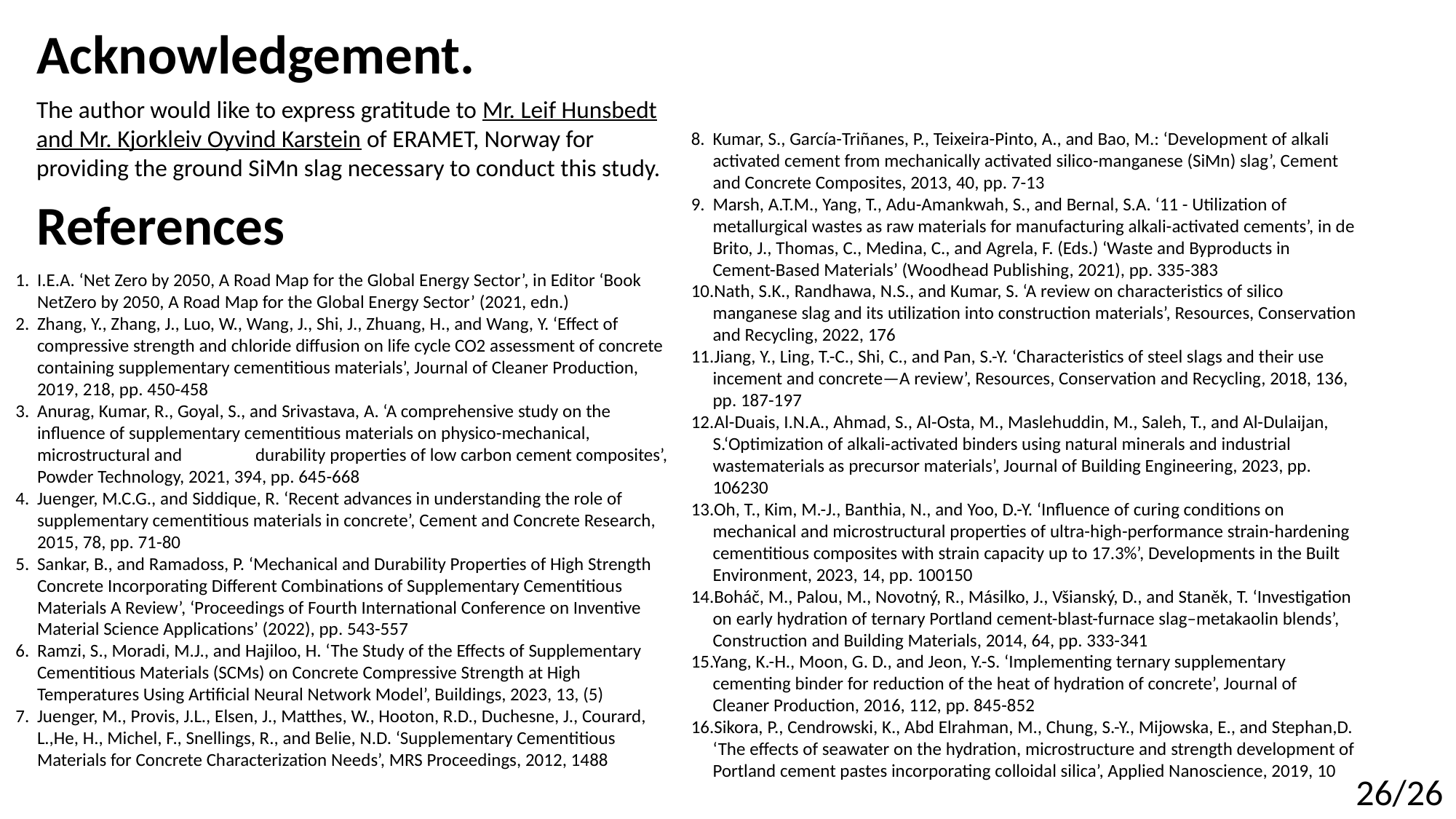

Acknowledgement.

The author would like to express gratitude to Mr. Leif Hunsbedt and Mr. Kjorkleiv Oyvind Karstein of ERAMET, Norway for   providing the ground SiMn slag necessary to conduct this study.

8.	Kumar, S., García-Triñanes, P., Teixeira-Pinto, A., and Bao, M.: ‘Development of alkali activated cement from mechanically activated silico-manganese (SiMn) slag’, Cement and Concrete Composites, 2013, 40, pp. 7-13
9.	Marsh, A.T.M., Yang, T., Adu-Amankwah, S., and Bernal, S.A. ‘11 - Utilization of metallurgical wastes as raw materials for manufacturing alkali-activated cements’, in de Brito, J., Thomas, C., Medina, C., and Agrela, F. (Eds.) ‘Waste and Byproducts in Cement-Based Materials’ (Woodhead Publishing, 2021), pp. 335-383
10.Nath, S.K., Randhawa, N.S., and Kumar, S. ‘A review on characteristics of silico manganese slag and its utilization into construction materials’, Resources, Conservation and Recycling, 2022, 176
11.Jiang, Y., Ling, T.-C., Shi, C., and Pan, S.-Y. ‘Characteristics of steel slags and their use incement and concrete—A review’, Resources, Conservation and Recycling, 2018, 136, pp. 187-197
12.Al-Duais, I.N.A., Ahmad, S., Al-Osta, M., Maslehuddin, M., Saleh, T., and Al-Dulaijan, S.‘Optimization of alkali-activated binders using natural minerals and industrial wastematerials as precursor materials’, Journal of Building Engineering, 2023, pp. 106230
13.Oh, T., Kim, M.-J., Banthia, N., and Yoo, D.-Y. ‘Influence of curing conditions on mechanical and microstructural properties of ultra-high-performance strain-hardening cementitious composites with strain capacity up to 17.3%’, Developments in the Built Environment, 2023, 14, pp. 100150
14.Boháč, M., Palou, M., Novotný, R., Másilko, J., Všianský, D., and Staněk, T. ‘Investigation on early hydration of ternary Portland cement-blast-furnace slag–metakaolin blends’, Construction and Building Materials, 2014, 64, pp. 333-341
15.Yang, K.-H., Moon, G. D., and Jeon, Y.-S. ‘Implementing ternary supplementary cementing binder for reduction of the heat of hydration of concrete’, Journal of Cleaner Production, 2016, 112, pp. 845-852
16.Sikora, P., Cendrowski, K., Abd Elrahman, M., Chung, S.-Y., Mijowska, E., and Stephan,D. ‘The effects of seawater on the hydration, microstructure and strength development of Portland cement pastes incorporating colloidal silica’, Applied Nanoscience, 2019, 10
References

1.	I.E.A. ‘Net Zero by 2050, A Road Map for the Global Energy Sector’, in Editor ‘Book NetZero by 2050, A Road Map for the Global Energy Sector’ (2021, edn.)
2.	Zhang, Y., Zhang, J., Luo, W., Wang, J., Shi, J., Zhuang, H., and Wang, Y. ‘Effect of compressive strength and chloride diffusion on life cycle CO2 assessment of concrete containing supplementary cementitious materials’, Journal of Cleaner Production, 2019, 218, pp. 450-458
3.	Anurag, Kumar, R., Goyal, S., and Srivastava, A. ‘A comprehensive study on the influence of supplementary cementitious materials on physico-mechanical, microstructural and 	durability properties of low carbon cement composites’, Powder Technology, 2021, 394, pp. 645-668
4.	Juenger, M.C.G., and Siddique, R. ‘Recent advances in understanding the role of supplementary cementitious materials in concrete’, Cement and Concrete Research, 2015, 78, pp. 71-80
5.	Sankar, B., and Ramadoss, P. ‘Mechanical and Durability Properties of High Strength Concrete Incorporating Different Combinations of Supplementary Cementitious Materials A Review’, ‘Proceedings of Fourth International Conference on Inventive Material Science Applications’ (2022), pp. 543-557
6.	Ramzi, S., Moradi, M.J., and Hajiloo, H. ‘The Study of the Effects of Supplementary Cementitious Materials (SCMs) on Concrete Compressive Strength at High Temperatures Using Artificial Neural Network Model’, Buildings, 2023, 13, (5)
7.	Juenger, M., Provis, J.L., Elsen, J., Matthes, W., Hooton, R.D., Duchesne, J., Courard, L.,He, H., Michel, F., Snellings, R., and Belie, N.D. ‘Supplementary Cementitious Materials for Concrete Characterization Needs’, MRS Proceedings, 2012, 1488
26/26